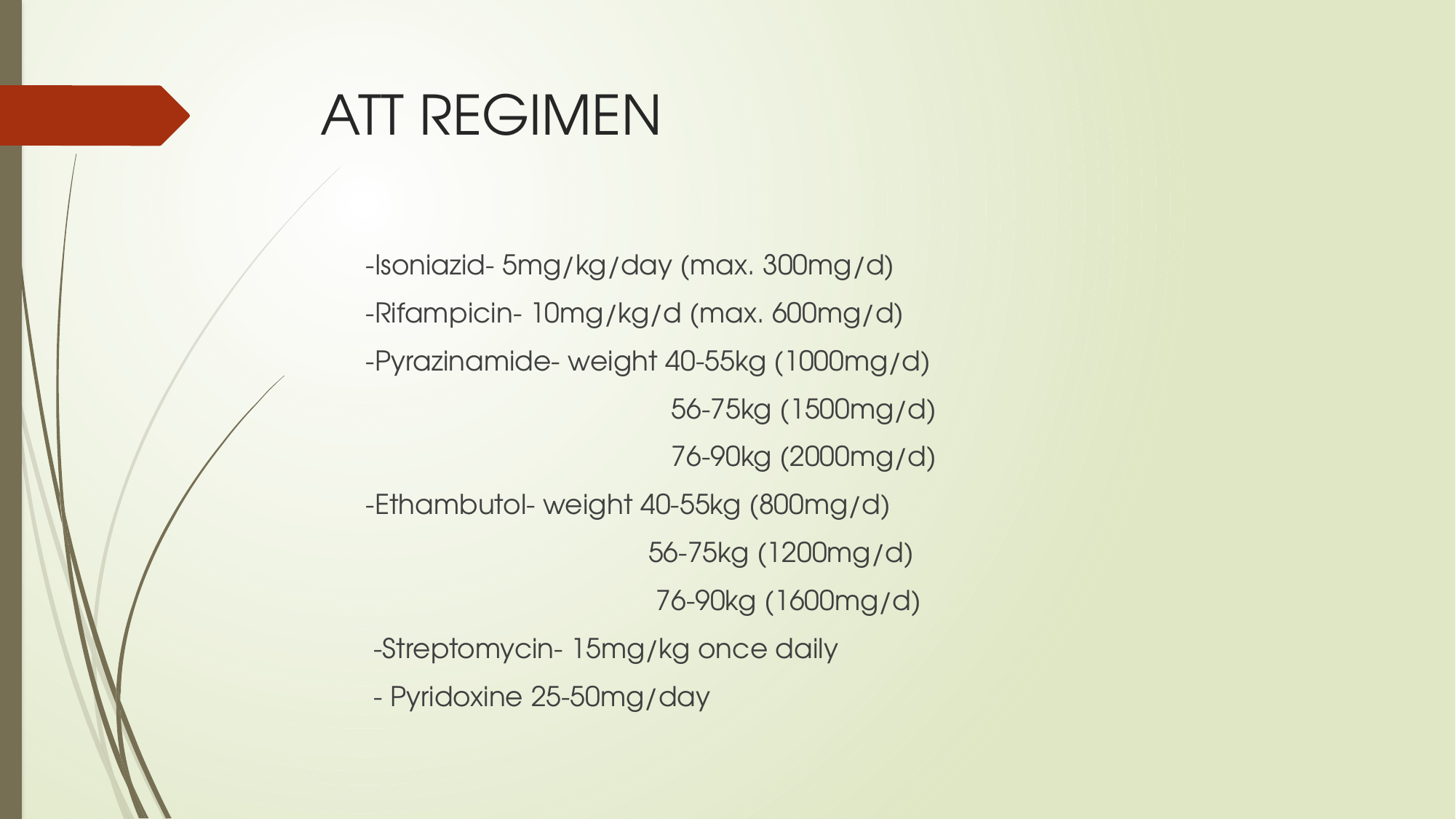

# ATT REGIMEN

      -Isoniazid- 5mg/kg/day (max. 300mg/d)
      -Rifampicin- 10mg/kg/d (max. 600mg/d)
      -Pyrazinamide- weight 40-55kg (1000mg/d)
                                              56-75kg (1500mg/d)
                                              76-90kg (2000mg/d)
      -Ethambutol- weight 40-55kg (800mg/d)
                                           56-75kg (1200mg/d)
                                            76-90kg (1600mg/d)
       -Streptomycin- 15mg/kg once daily
       - Pyridoxine 25-50mg/day